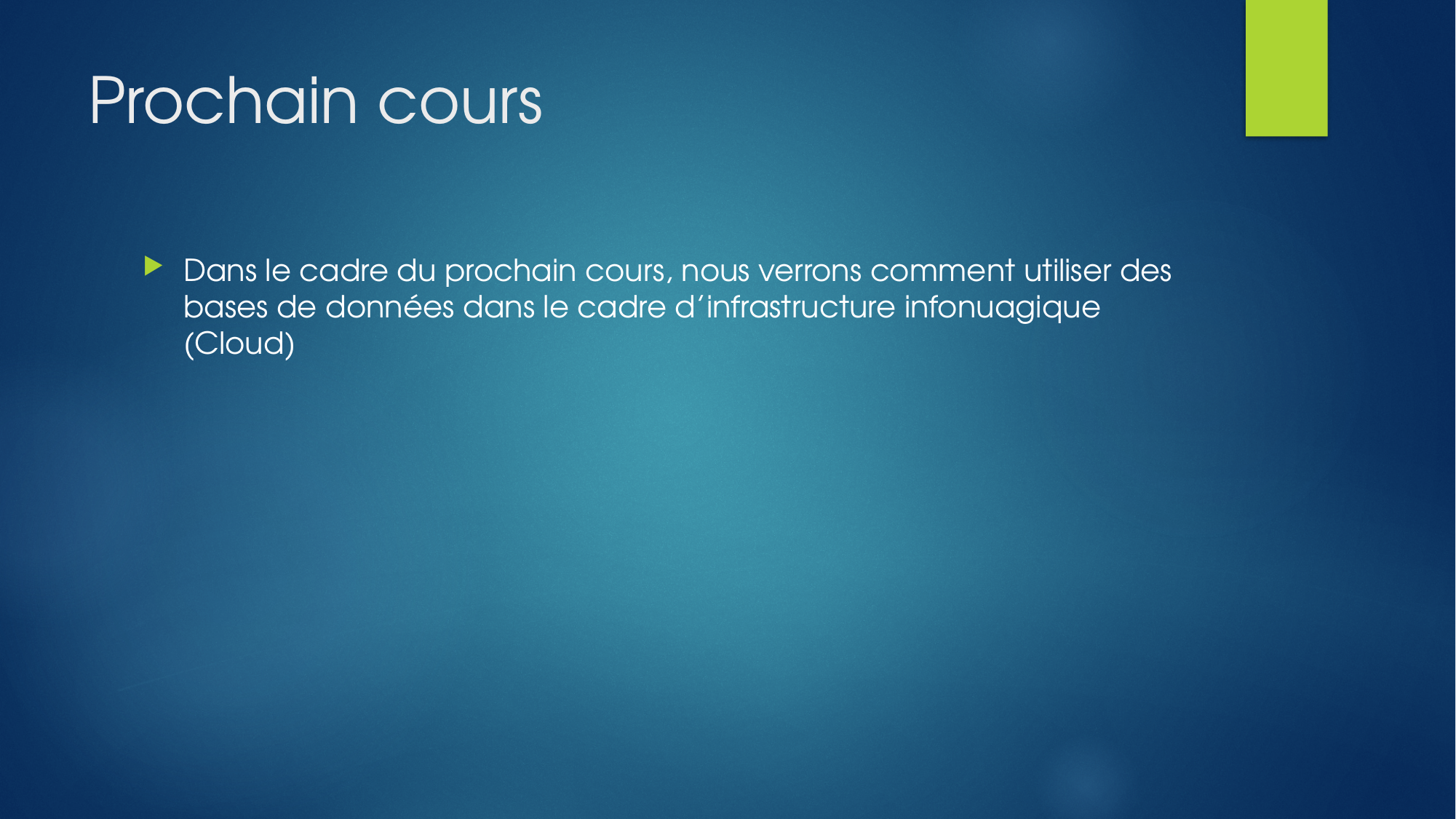

# Prochain cours
Dans le cadre du prochain cours, nous verrons comment utiliser des bases de données dans le cadre d’infrastructure infonuagique (Cloud)